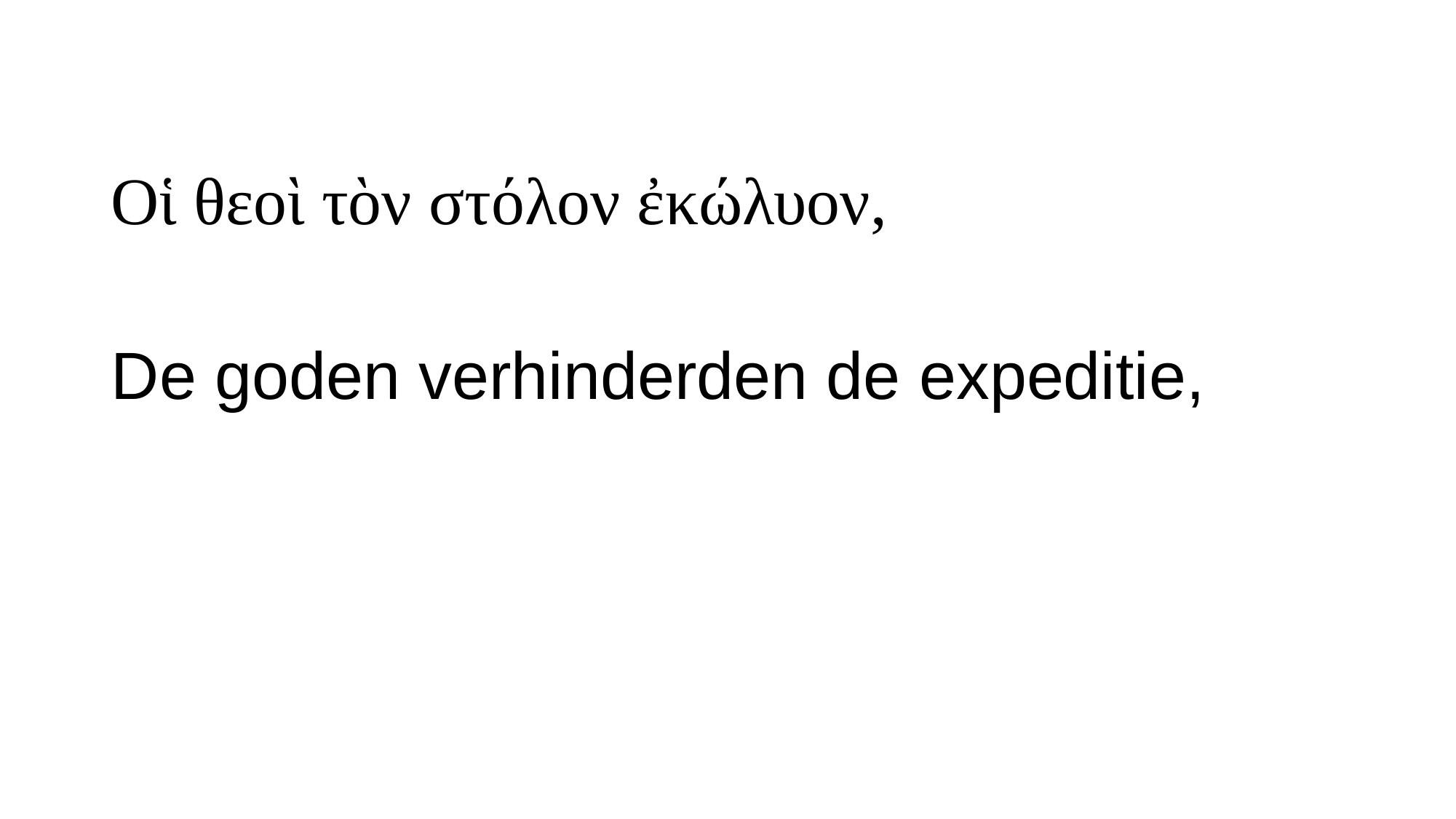

# Οἱ θεοὶ τὸν στόλον ἐκώλυον,
De goden verhinderden de expeditie,